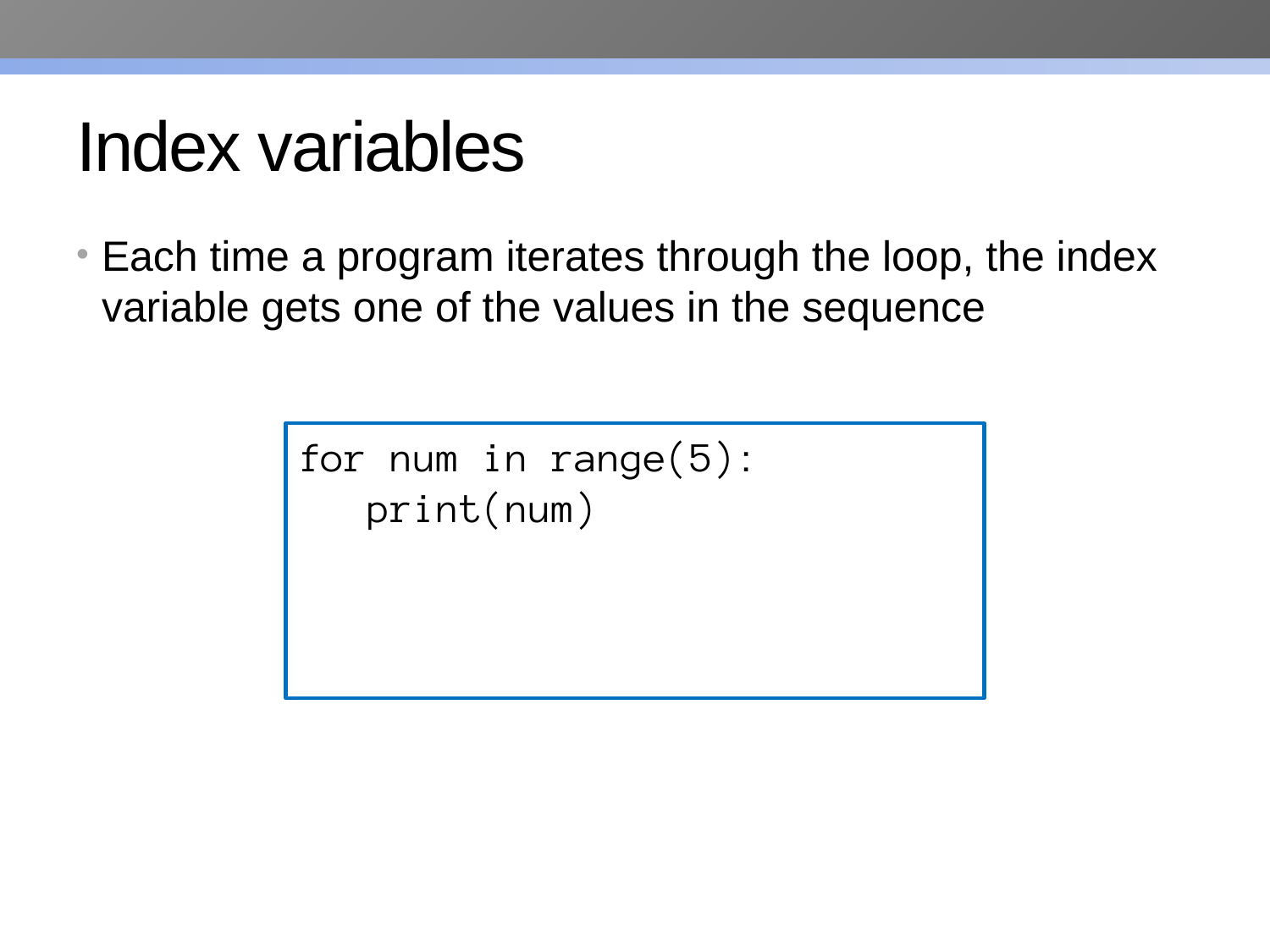

# Index variables
Each time a program iterates through the loop, the index variable gets one of the values in the sequence
for num in range(5):
   print(num)